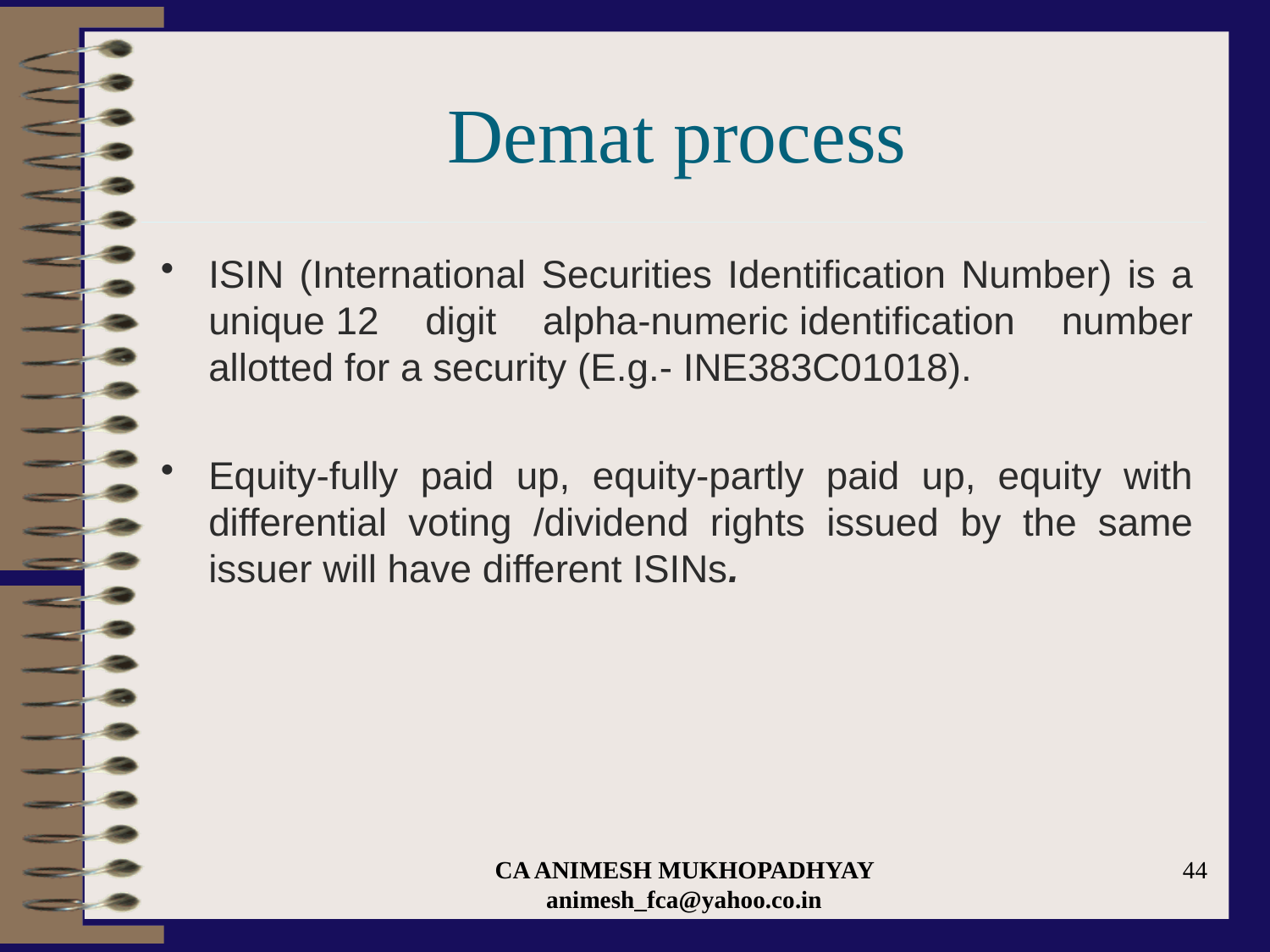

# Demat process
ISIN (International Securities Identification Number) is a unique 12 digit alpha-numeric identification number allotted for a security (E.g.- INE383C01018).

Equity-fully paid up, equity-partly paid up, equity with differential voting /dividend rights issued by the same issuer will have different ISINs.
CA ANIMESH MUKHOPADHYAY   animesh_fca@yahoo.co.in
44